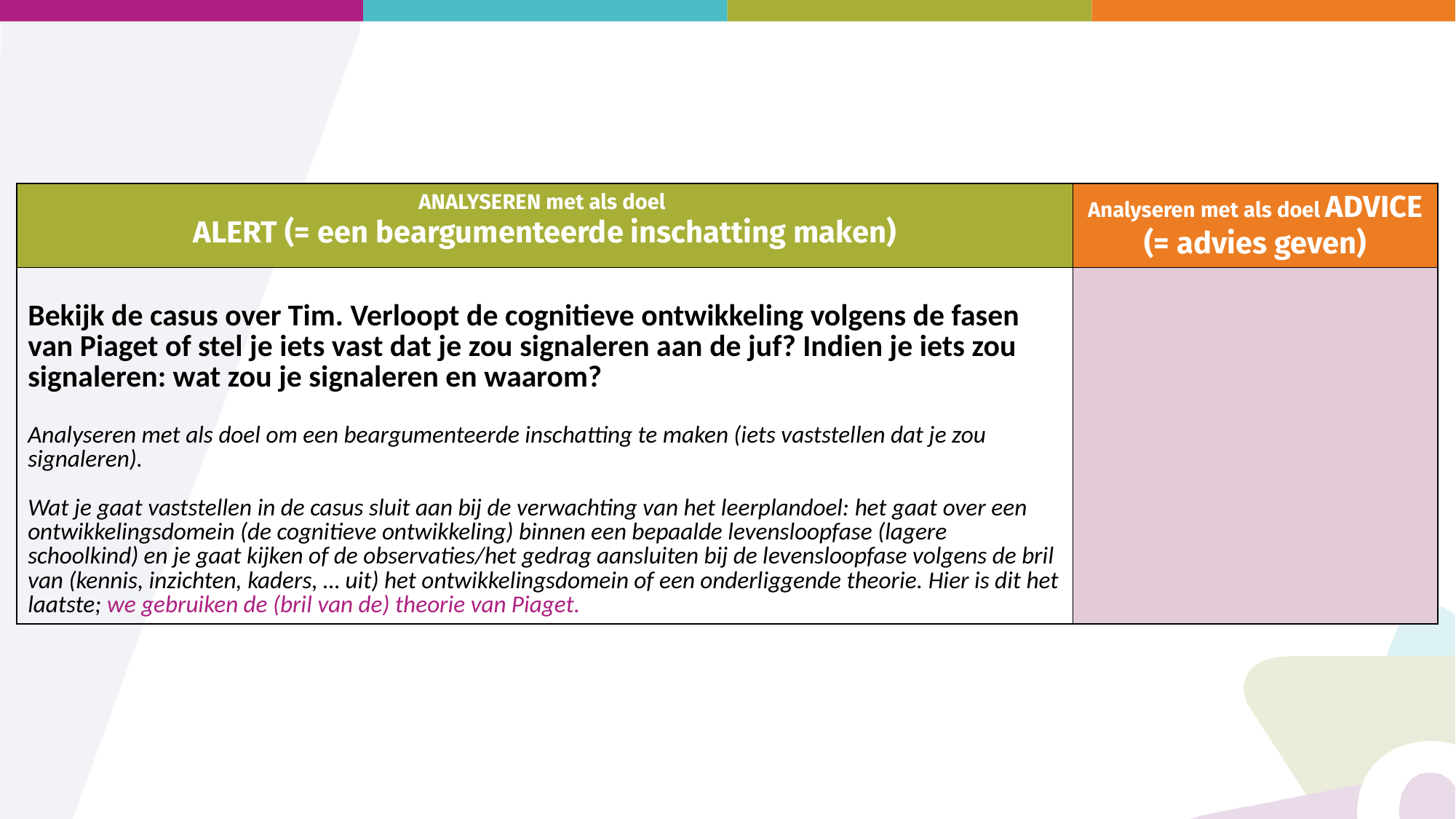

| ANALYSEREN met als doel ALERT (= een beargumenteerde inschatting maken) | Analyseren met als doel ADVICE (= advies geven) |
| --- | --- |
| Bekijk de casus over Tim. Verloopt de cognitieve ontwikkeling volgens de fasen van Piaget of stel je iets vast dat je zou signaleren aan de juf? Indien je iets zou signaleren: wat zou je signaleren en waarom?   Analyseren met als doel om een beargumenteerde inschatting te maken (iets vaststellen dat je zou signaleren). Wat je gaat vaststellen in de casus sluit aan bij de verwachting van het leerplandoel: het gaat over een ontwikkelingsdomein (de cognitieve ontwikkeling) binnen een bepaalde levensloopfase (lagere schoolkind) en je gaat kijken of de observaties/het gedrag aansluiten bij de levensloopfase volgens de bril van (kennis, inzichten, kaders, … uit) het ontwikkelingsdomein of een onderliggende theorie. Hier is dit het laatste; we gebruiken de (bril van de) theorie van Piaget. |  |